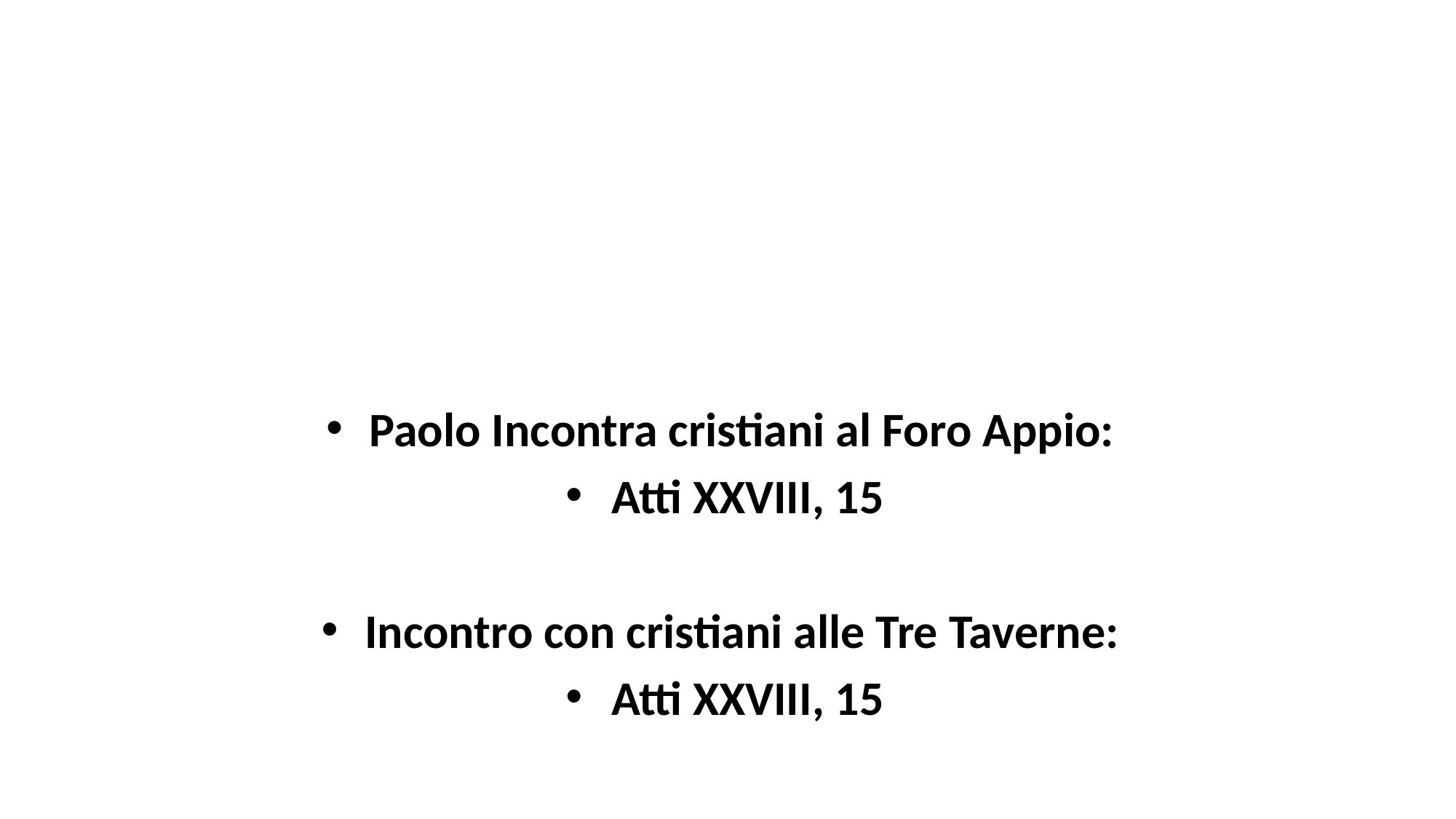

#

Paolo Incontra cristiani al Foro Appio:
Atti XXVIII, 15

Incontro con cristiani alle Tre Taverne:
Atti XXVIII, 15